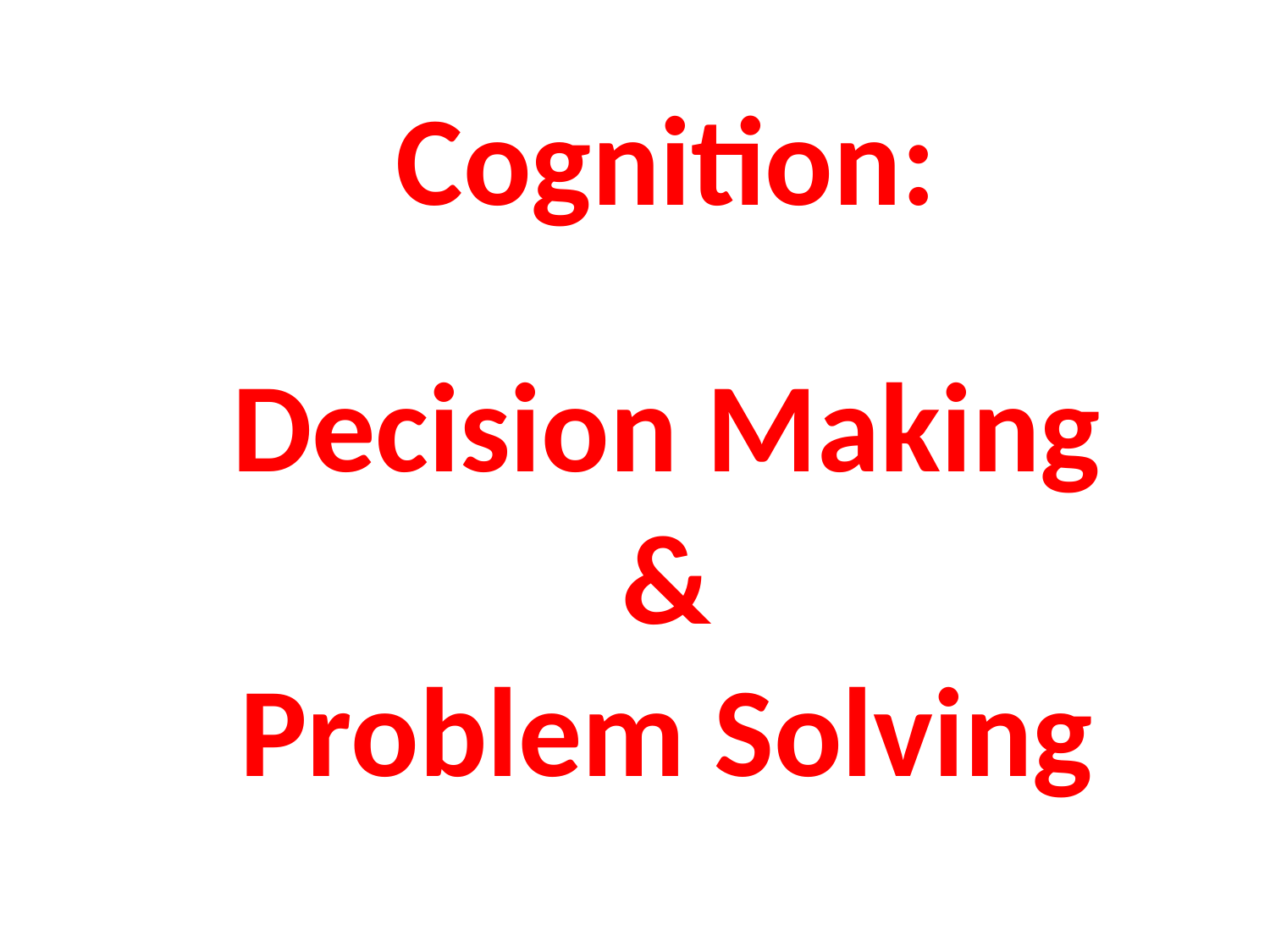

# Cognition:
Decision Making
&
Problem Solving